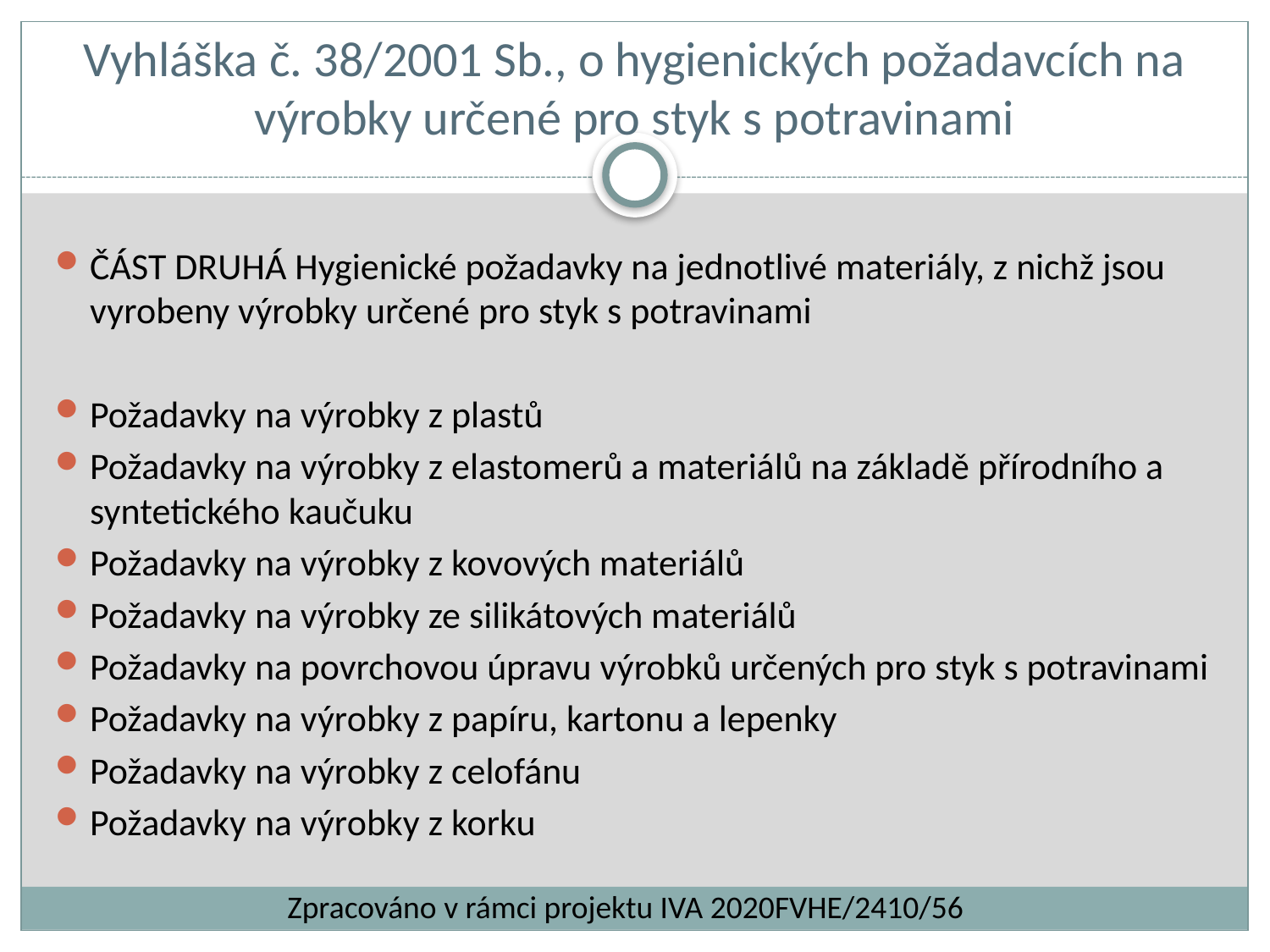

# Vyhláška č. 38/2001 Sb., o hygienických požadavcích na výrobky určené pro styk s potravinami
ČÁST DRUHÁ Hygienické požadavky na jednotlivé materiály, z nichž jsou vyrobeny výrobky určené pro styk s potravinami

Požadavky na výrobky z plastů
Požadavky na výrobky z elastomerů a materiálů na základě přírodního a syntetického kaučuku
Požadavky na výrobky z kovových materiálů
Požadavky na výrobky ze silikátových materiálů
Požadavky na povrchovou úpravu výrobků určených pro styk s potravinami
Požadavky na výrobky z papíru, kartonu a lepenky
Požadavky na výrobky z celofánu
Požadavky na výrobky z korku

Zpracováno v rámci projektu IVA 2020FVHE/2410/56